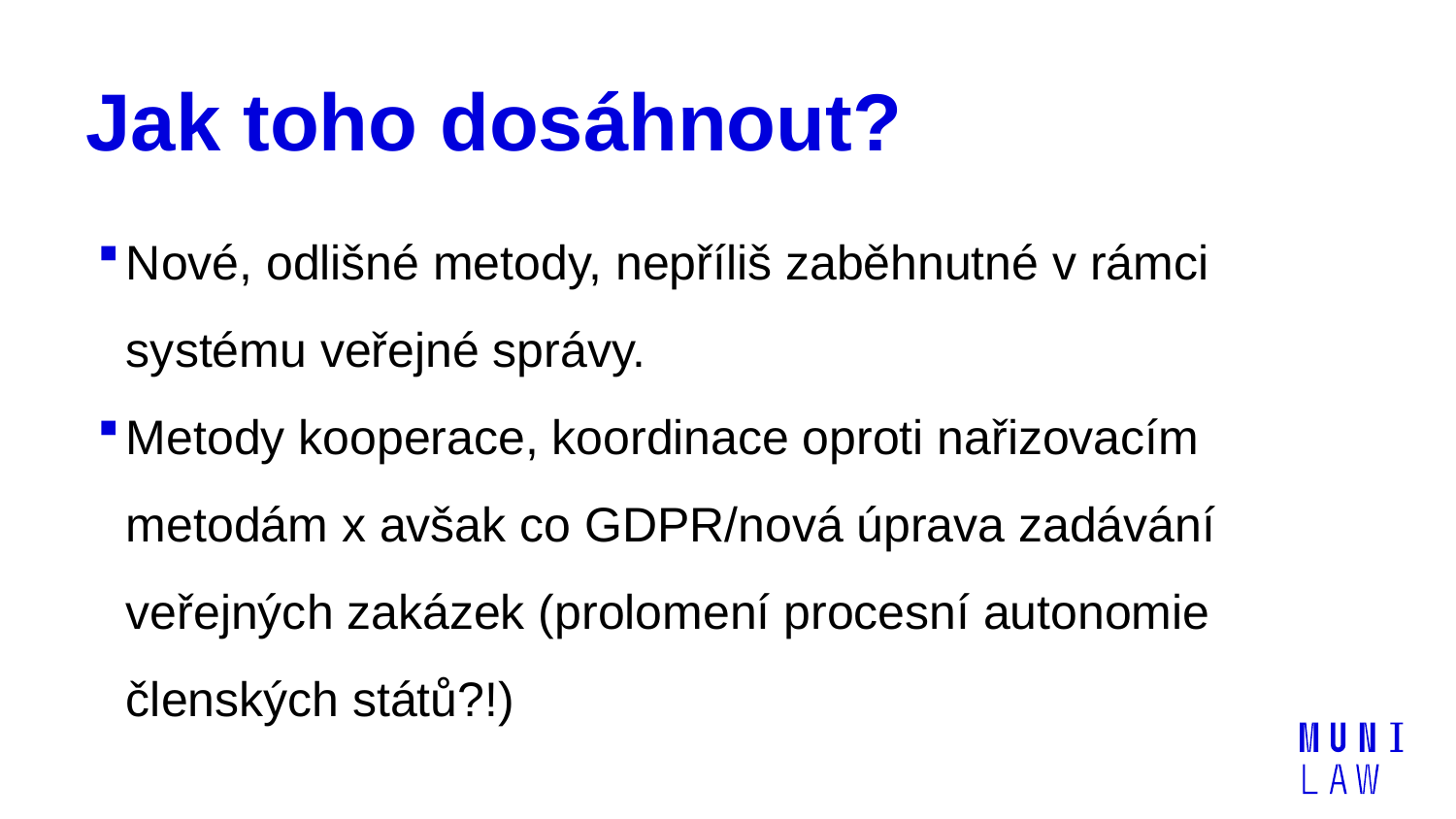

# Jak toho dosáhnout?
Nové, odlišné metody, nepříliš zaběhnutné v rámci systému veřejné správy.
Metody kooperace, koordinace oproti nařizovacím metodám x avšak co GDPR/nová úprava zadávání veřejných zakázek (prolomení procesní autonomie členských států?!)